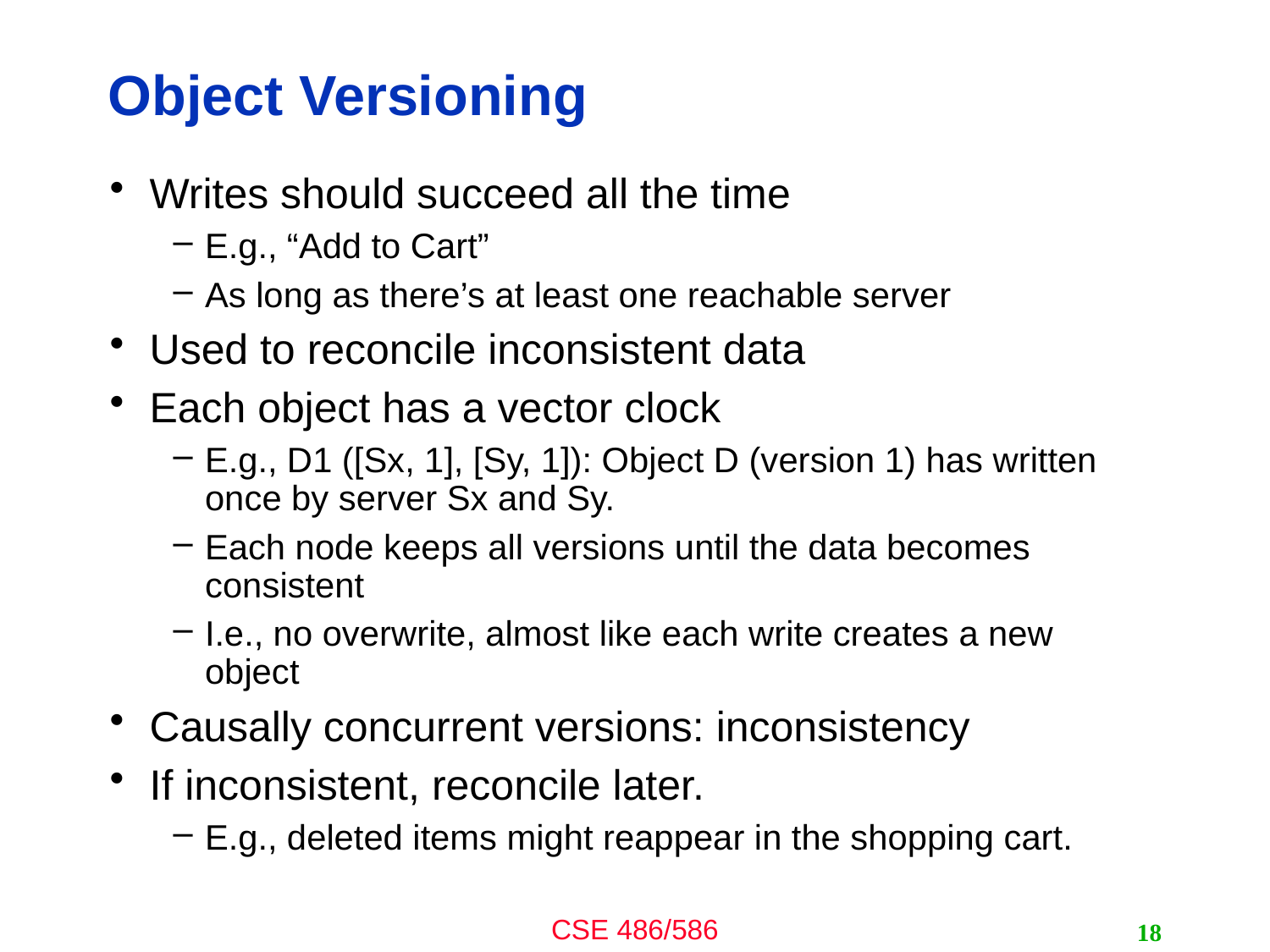

# Object Versioning
Writes should succeed all the time
E.g., “Add to Cart”
As long as there’s at least one reachable server
Used to reconcile inconsistent data
Each object has a vector clock
E.g., D1 ([Sx, 1], [Sy, 1]): Object D (version 1) has written once by server Sx and Sy.
Each node keeps all versions until the data becomes consistent
I.e., no overwrite, almost like each write creates a new object
Causally concurrent versions: inconsistency
If inconsistent, reconcile later.
E.g., deleted items might reappear in the shopping cart.
18